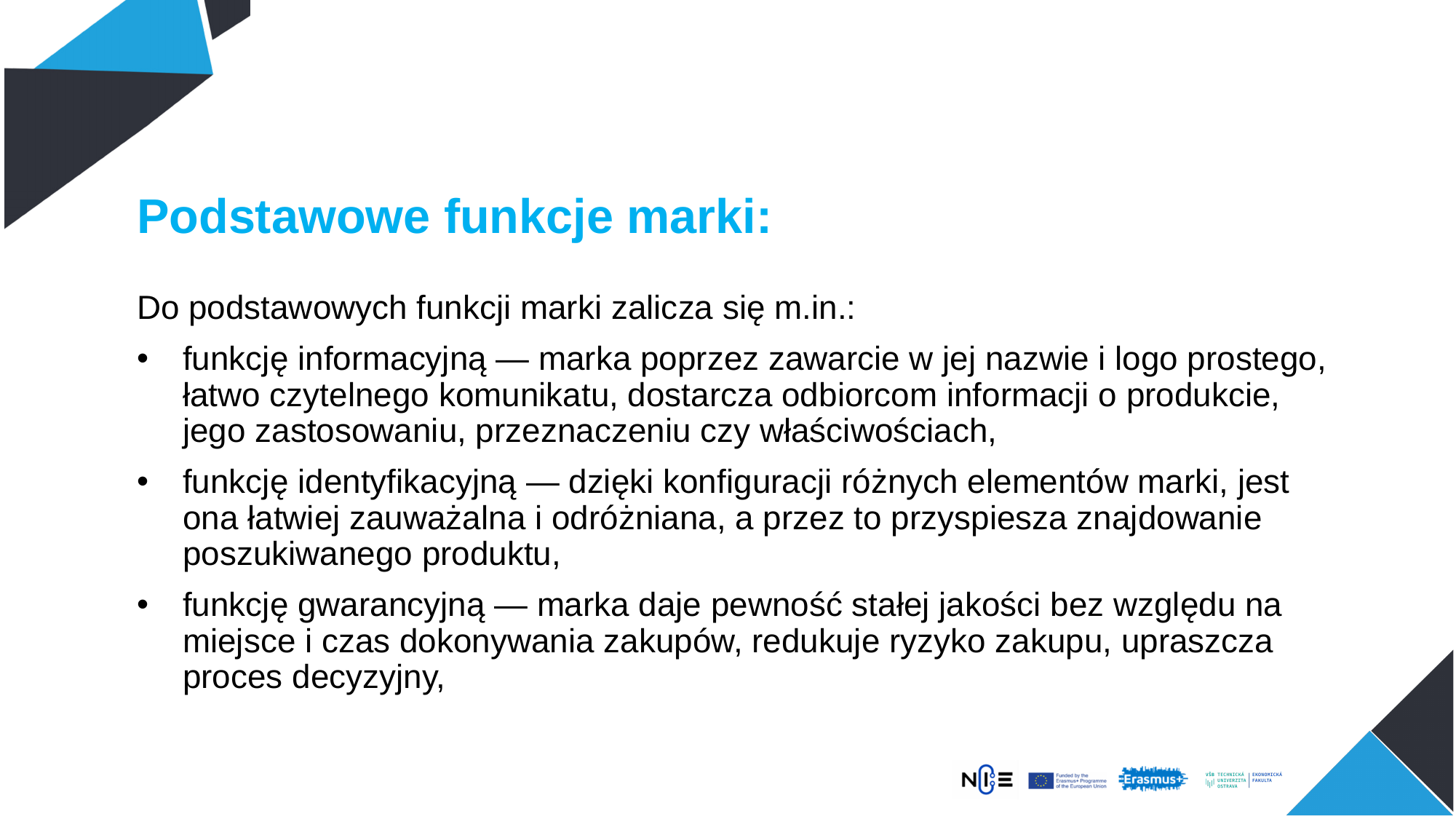

Podstawowe funkcje marki:

Do podstawowych funkcji marki zalicza się m.in.:
funkcję informacyjną — marka poprzez zawarcie w jej nazwie i logo prostego, łatwo czytelnego komunikatu, dostarcza odbiorcom informacji o produkcie, jego zastosowaniu, przeznaczeniu czy właściwościach,
funkcję identyfikacyjną — dzięki konfiguracji różnych elementów marki, jest ona łatwiej zauważalna i odróżniana, a przez to przyspiesza znajdowanie poszukiwanego produktu,
funkcję gwarancyjną — marka daje pewność stałej jakości bez względu na miejsce i czas dokonywania zakupów, redukuje ryzyko zakupu, upraszcza proces decyzyjny,